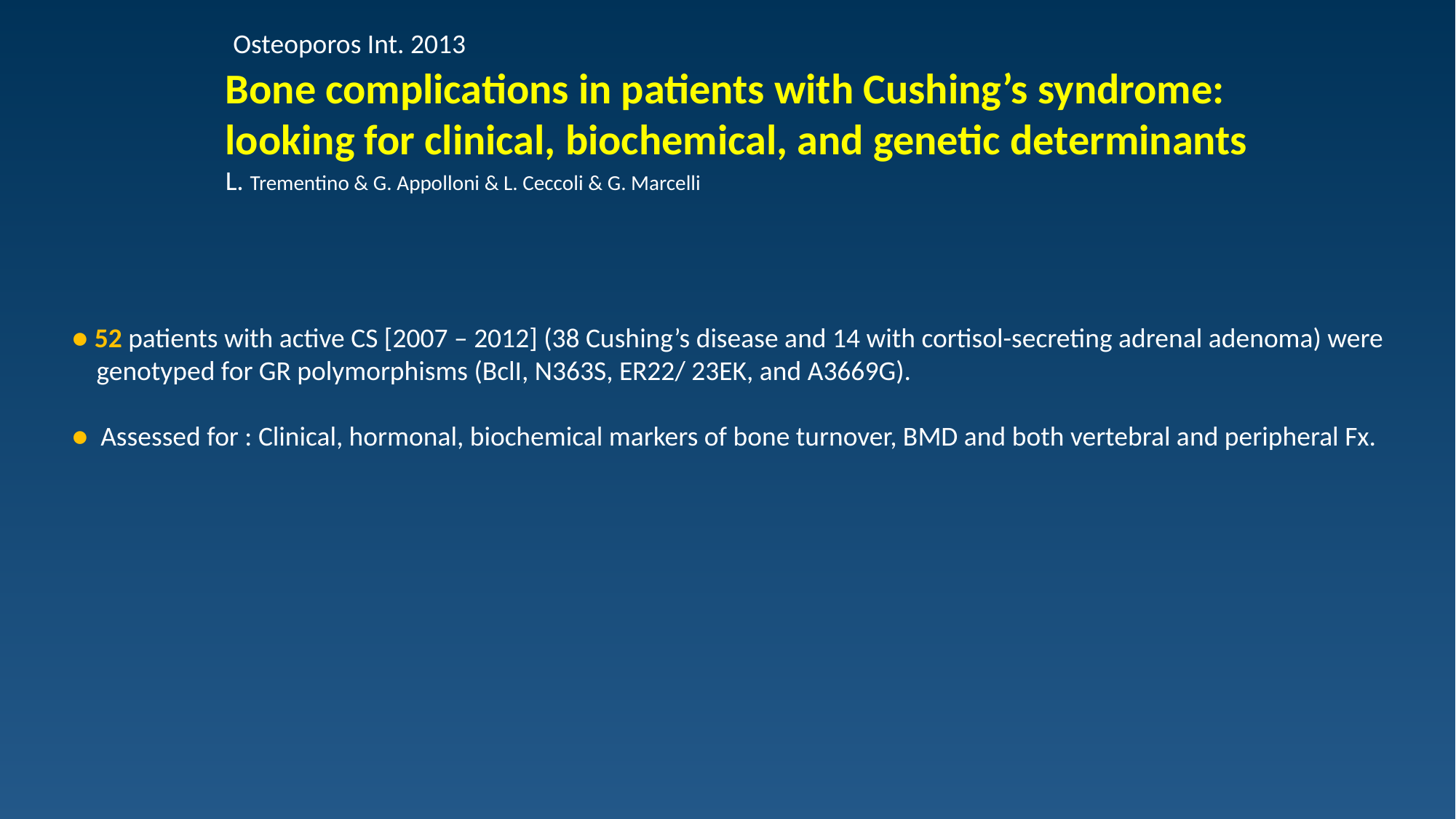

Osteoporos Int. 2013
Bone complications in patients with Cushing’s syndrome:
looking for clinical, biochemical, and genetic determinants
L. Trementino & G. Appolloni & L. Ceccoli & G. Marcelli
● 52 patients with active CS [2007 – 2012] (38 Cushing’s disease and 14 with cortisol-secreting adrenal adenoma) were
    genotyped for GR polymorphisms (BclI, N363S, ER22/ 23EK, and A3669G).

●  Assessed for : Clinical, hormonal, biochemical markers of bone turnover, BMD and both vertebral and peripheral Fx.